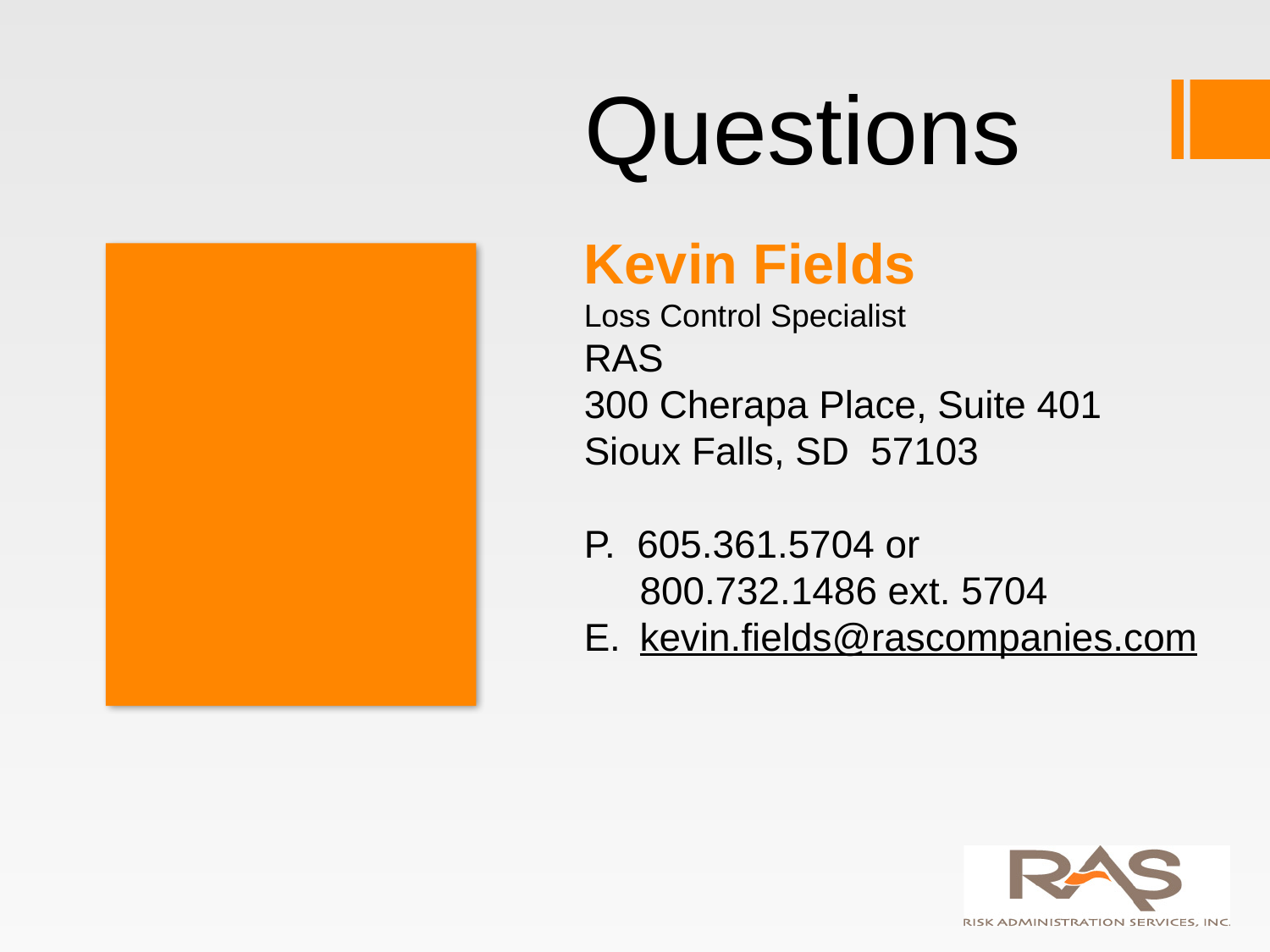

# Questions
Kevin Fields
Loss Control Specialist
RAS
300 Cherapa Place, Suite 401
Sioux Falls, SD  57103

P.  605.361.5704 or
	800.732.1486 ext. 5704
E. 	kevin.fields@rascompanies.com